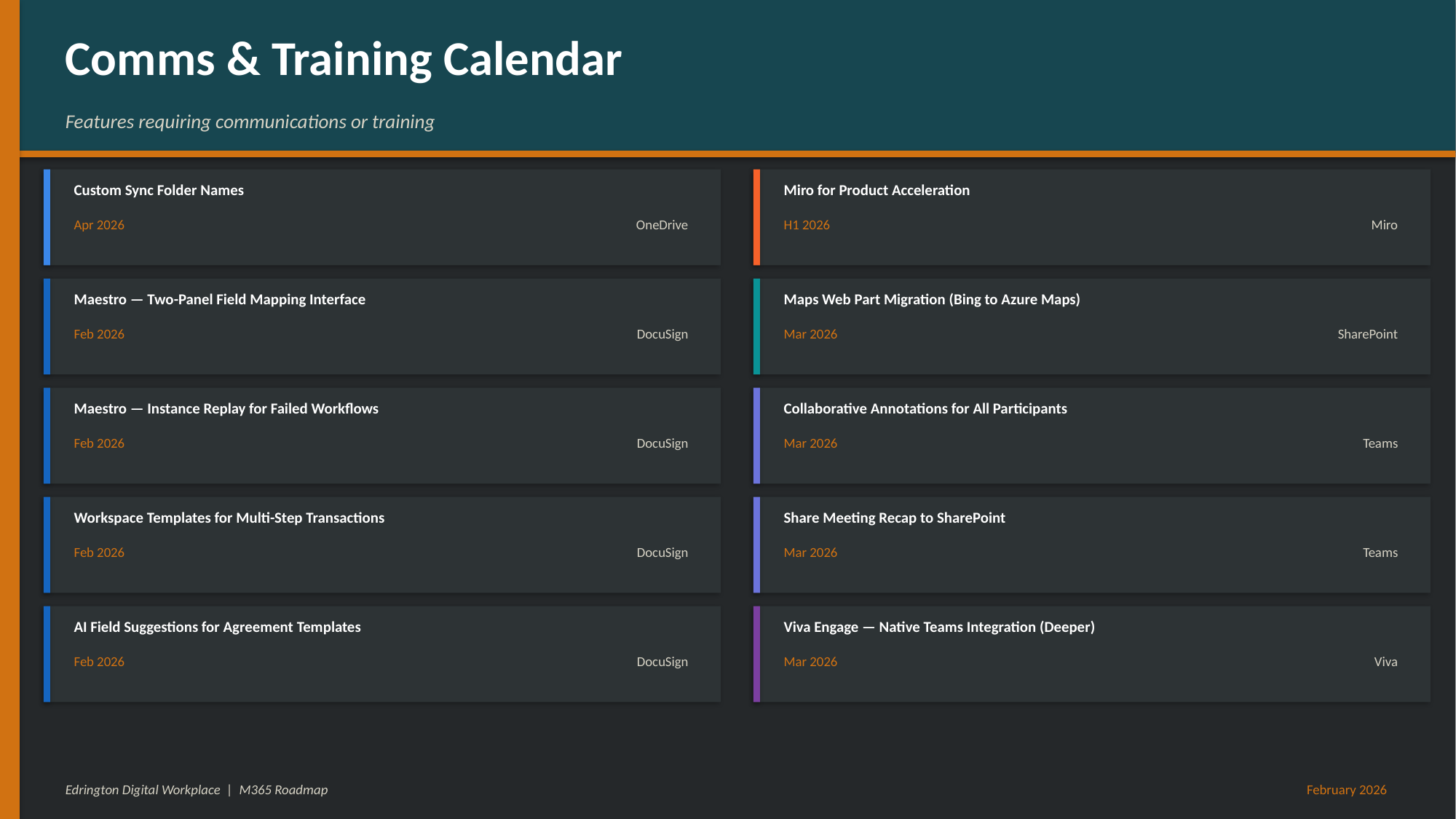

Comms & Training Calendar
Features requiring communications or training

Custom Sync Folder Names
Miro for Product Acceleration
Apr 2026
OneDrive
H1 2026
Miro

Maestro — Two-Panel Field Mapping Interface
Maps Web Part Migration (Bing to Azure Maps)
Feb 2026
DocuSign
Mar 2026
SharePoint

Maestro — Instance Replay for Failed Workflows
Collaborative Annotations for All Participants
Feb 2026
DocuSign
Mar 2026
Teams

Workspace Templates for Multi-Step Transactions
Share Meeting Recap to SharePoint
Feb 2026
DocuSign
Mar 2026
Teams

AI Field Suggestions for Agreement Templates
Viva Engage — Native Teams Integration (Deeper)
Feb 2026
DocuSign
Mar 2026
Viva
Edrington Digital Workplace  |  M365 Roadmap
February 2026